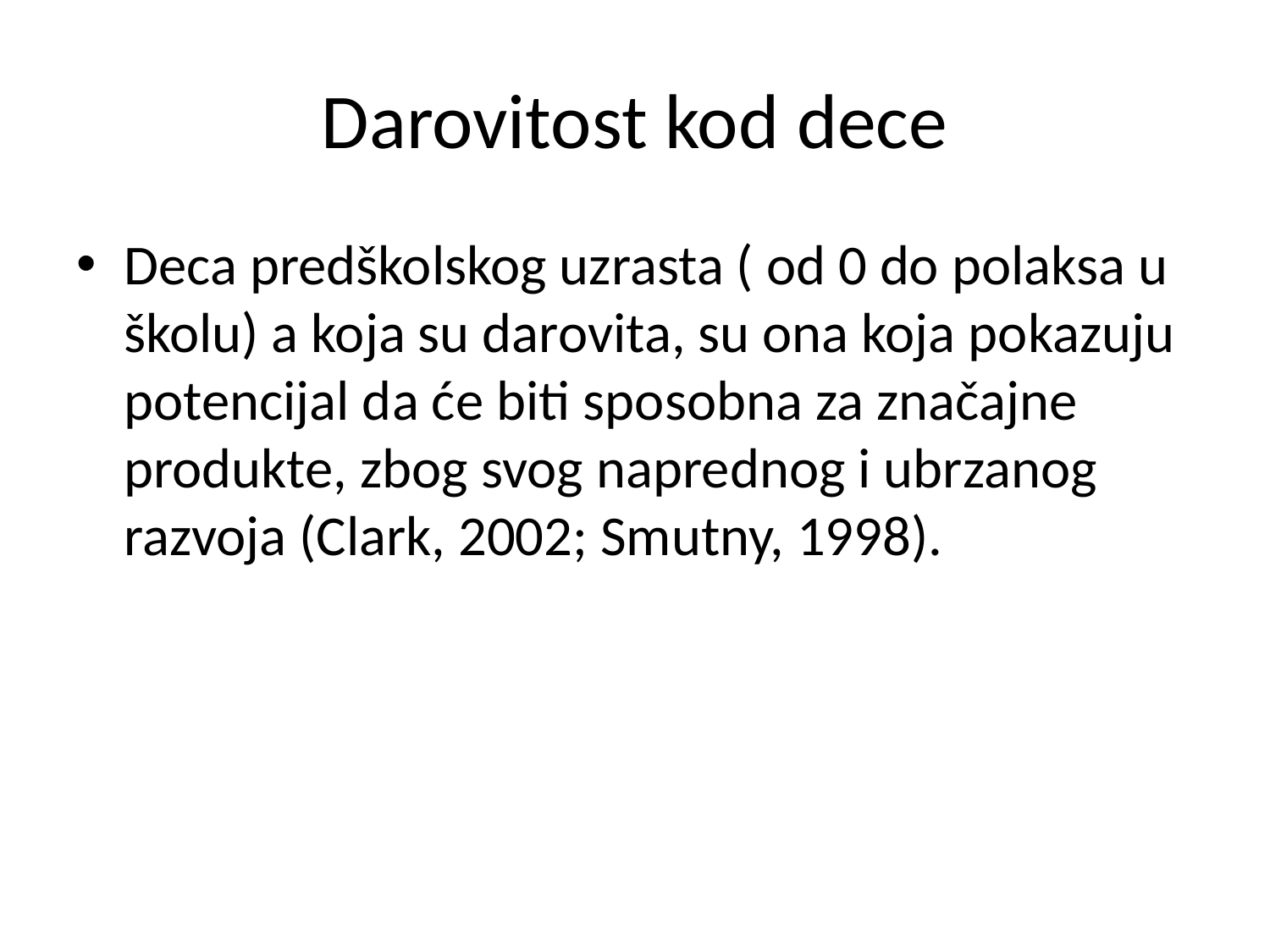

# Darovitost kod dece
Deca predškolskog uzrasta ( od 0 do polaksa u školu) a koja su darovita, su ona koja pokazuju potencijal da će biti sposobna za značajne produkte, zbog svog naprednog i ubrzanog razvoja (Clark, 2002; Smutny, 1998).